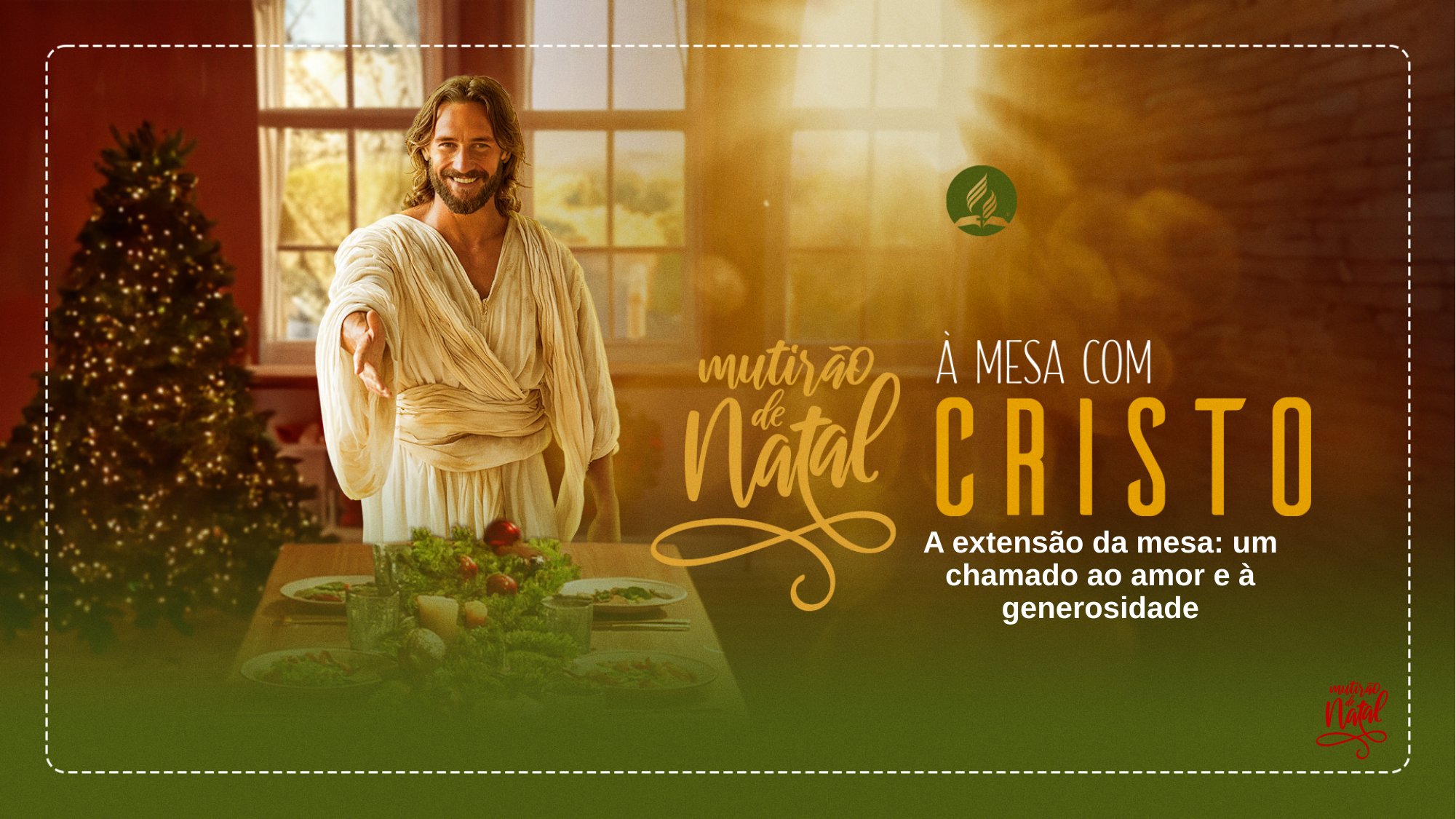

A extensão da mesa: um chamado ao amor e à generosidade